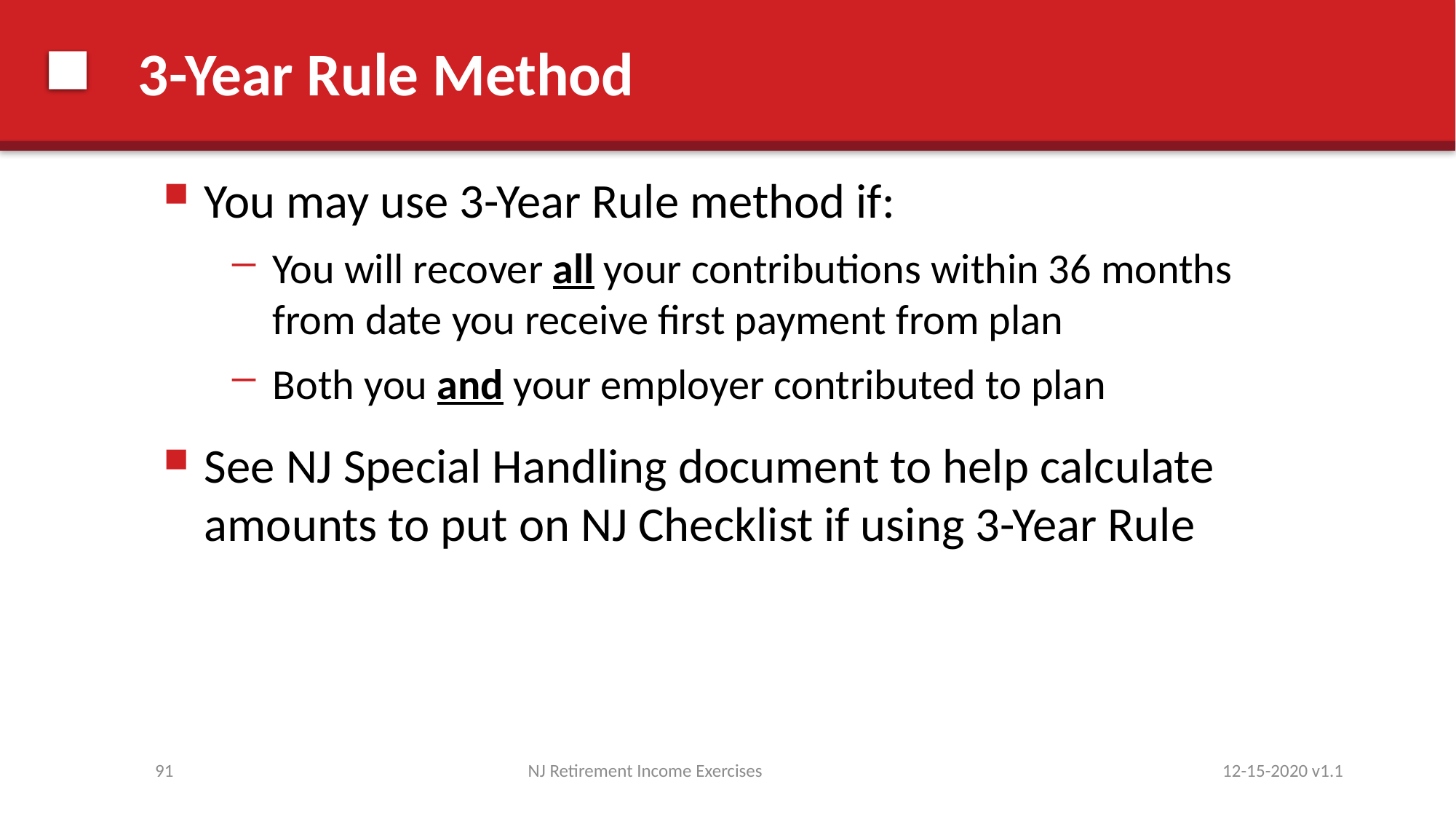

# 3-Year Rule Method
You may use 3-Year Rule method if:
You will recover all your contributions within 36 months from date you receive first payment from plan
Both you and your employer contributed to plan
See NJ Special Handling document to help calculate amounts to put on NJ Checklist if using 3-Year Rule

91
NJ Retirement Income Exercises
12-15-2020 v1.1